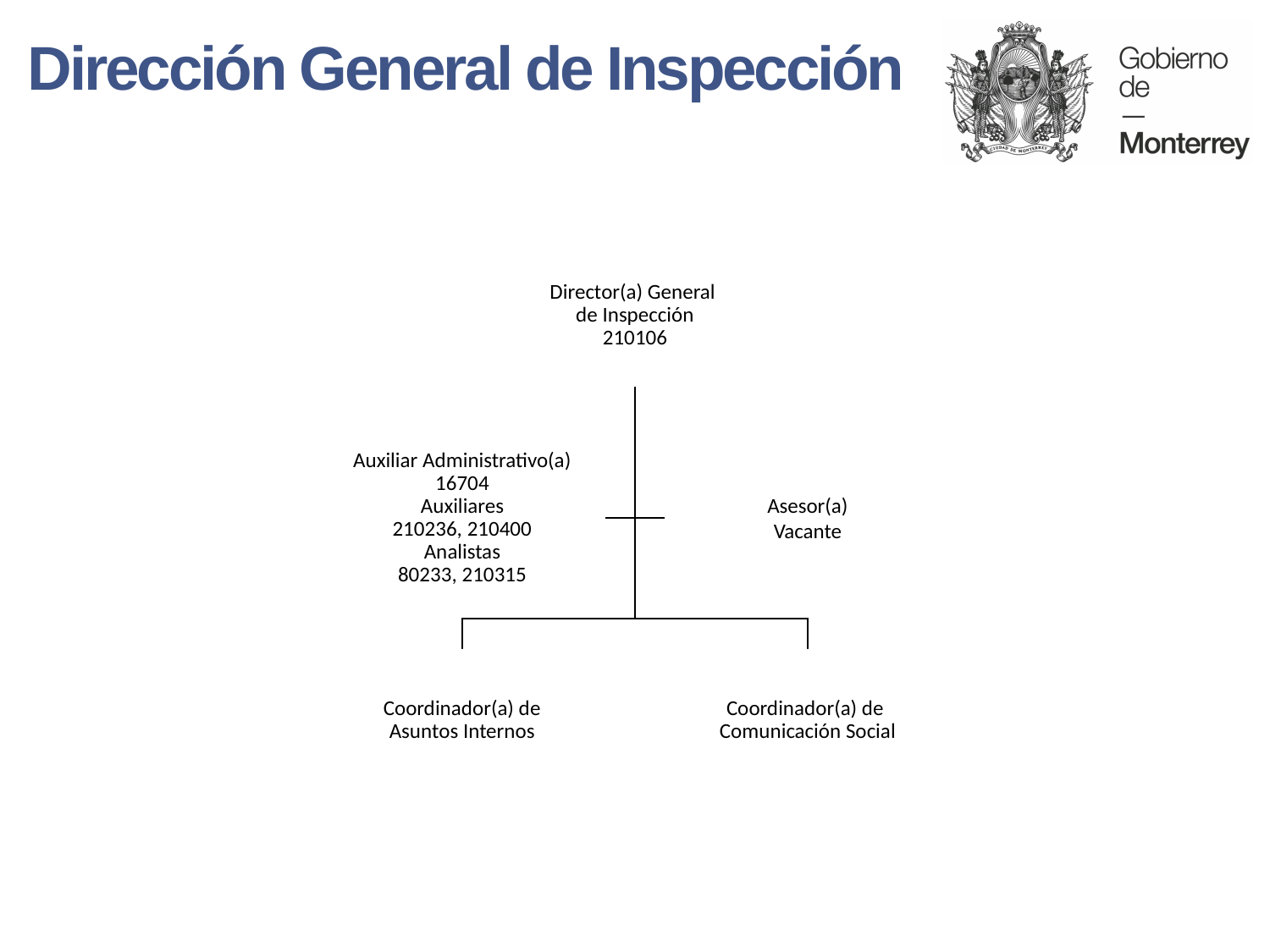

Dirección General de Inspección
Director(a) General
de Inspección
210106
Coordinador(a) de
Asuntos Internos
Coordinador(a) de
Comunicación Social
Auxiliar Administrativo(a)
16704
Auxiliares
210236, 210400
Analistas
80233, 210315
Asesor(a)
Vacante